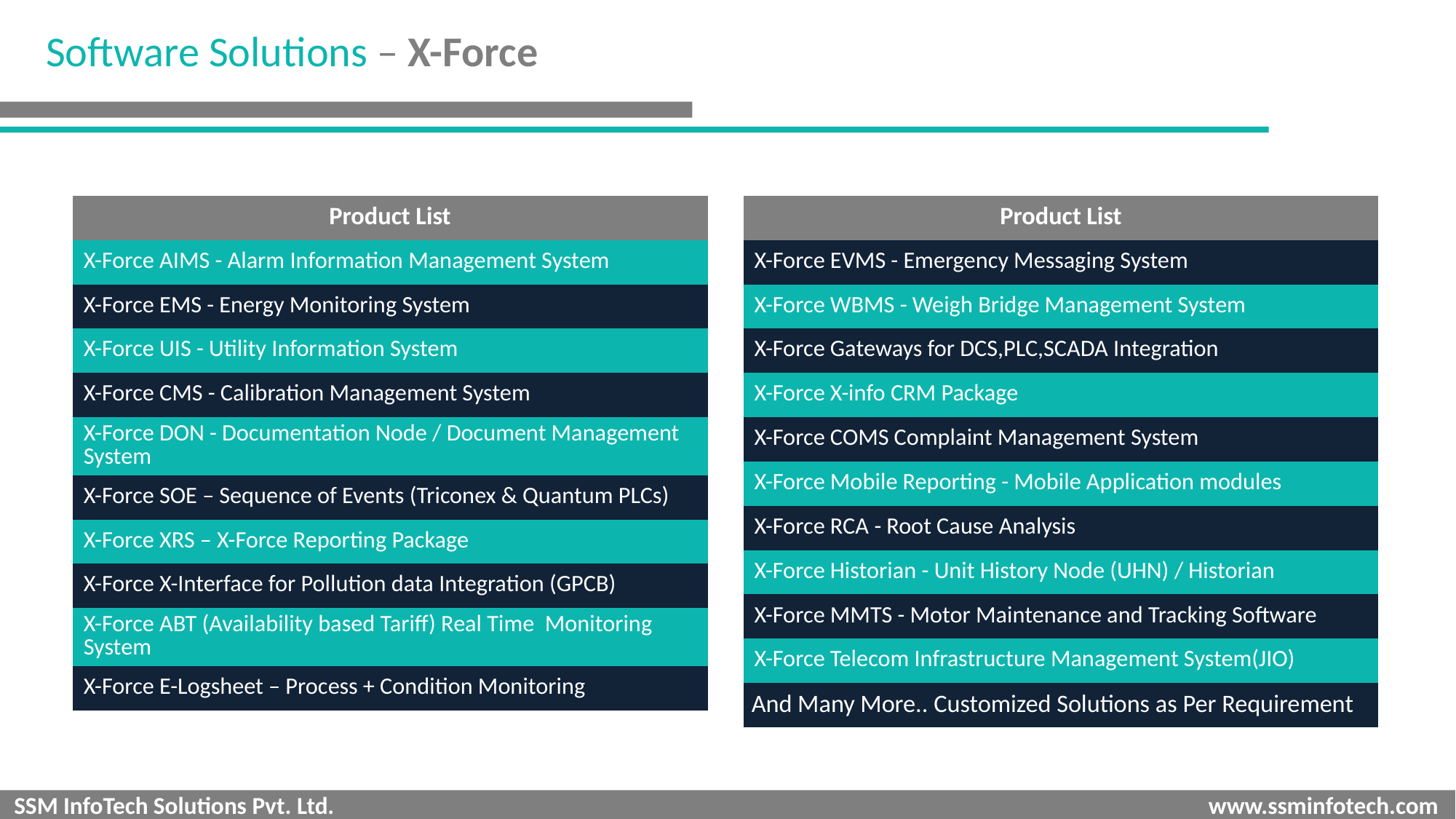

Software Solutions – X-Force
| Product List |
| --- |
| X-Force AIMS - Alarm Information Management System |
| X-Force EMS - Energy Monitoring System |
| X-Force UIS - Utility Information System |
| X-Force CMS - Calibration Management System |
| X-Force DON - Documentation Node / Document Management System |
| X-Force SOE – Sequence of Events (Triconex & Quantum PLCs) |
| X-Force XRS – X-Force Reporting Package |
| X-Force X-Interface for Pollution data Integration (GPCB) |
| X-Force ABT (Availability based Tariff) Real Time Monitoring System |
| X-Force E-Logsheet – Process + Condition Monitoring |
| Product List |
| --- |
| X-Force EVMS - Emergency Messaging System |
| X-Force WBMS - Weigh Bridge Management System |
| X-Force Gateways for DCS,PLC,SCADA Integration |
| X-Force X-info CRM Package |
| X-Force COMS Complaint Management System |
| X-Force Mobile Reporting - Mobile Application modules |
| X-Force RCA - Root Cause Analysis |
| X-Force Historian - Unit History Node (UHN) / Historian |
| X-Force MMTS - Motor Maintenance and Tracking Software |
| X-Force Telecom Infrastructure Management System(JIO) |
| And Many More.. Customized Solutions as Per Requirement |